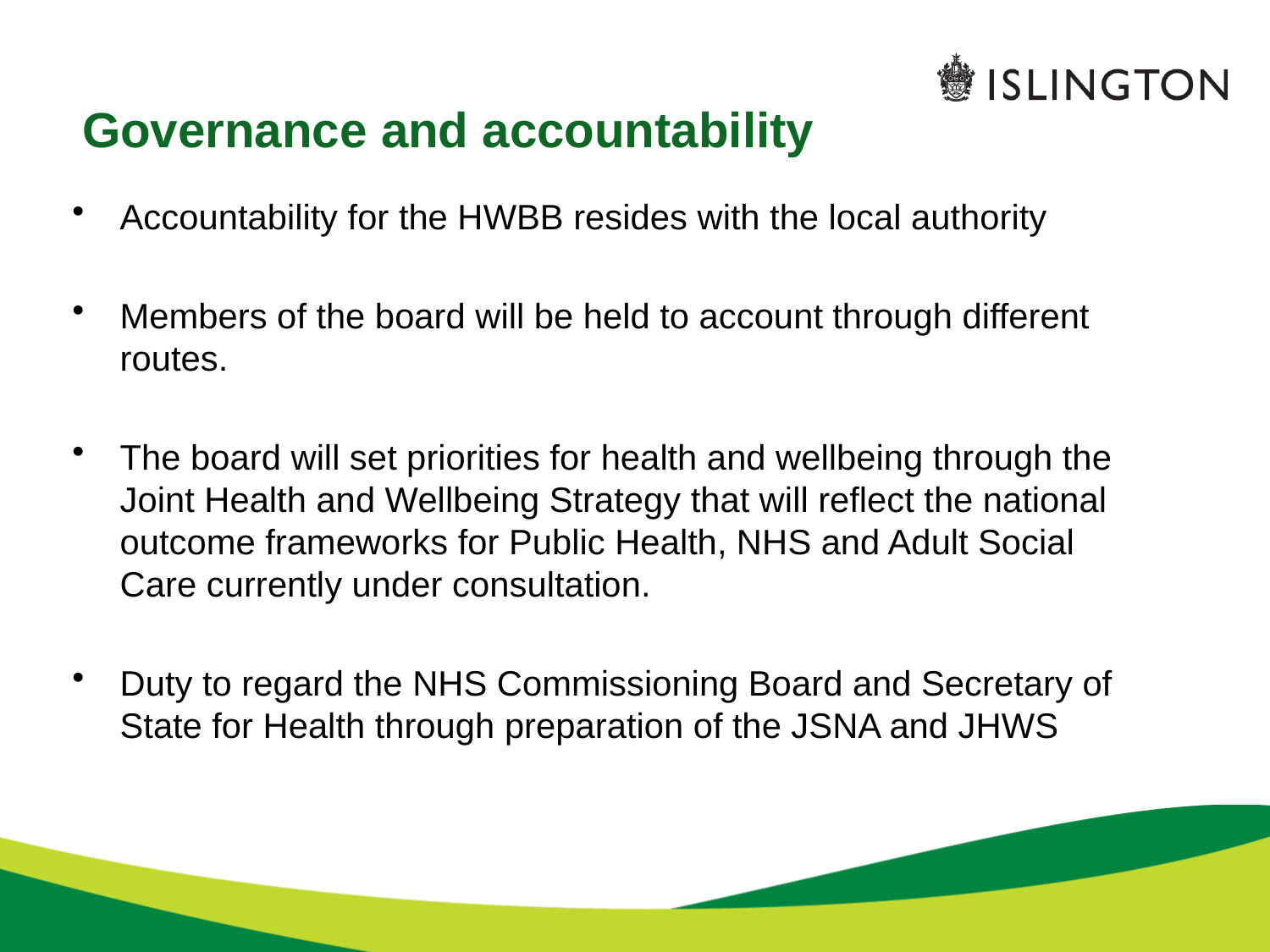

# Governance and accountability
Accountability for the HWBB resides with the local authority

Members of the board will be held to account through different routes.

The board will set priorities for health and wellbeing through the Joint Health and Wellbeing Strategy that will reflect the national outcome frameworks for Public Health, NHS and Adult Social Care currently under consultation.

Duty to regard the NHS Commissioning Board and Secretary of State for Health through preparation of the JSNA and JHWS